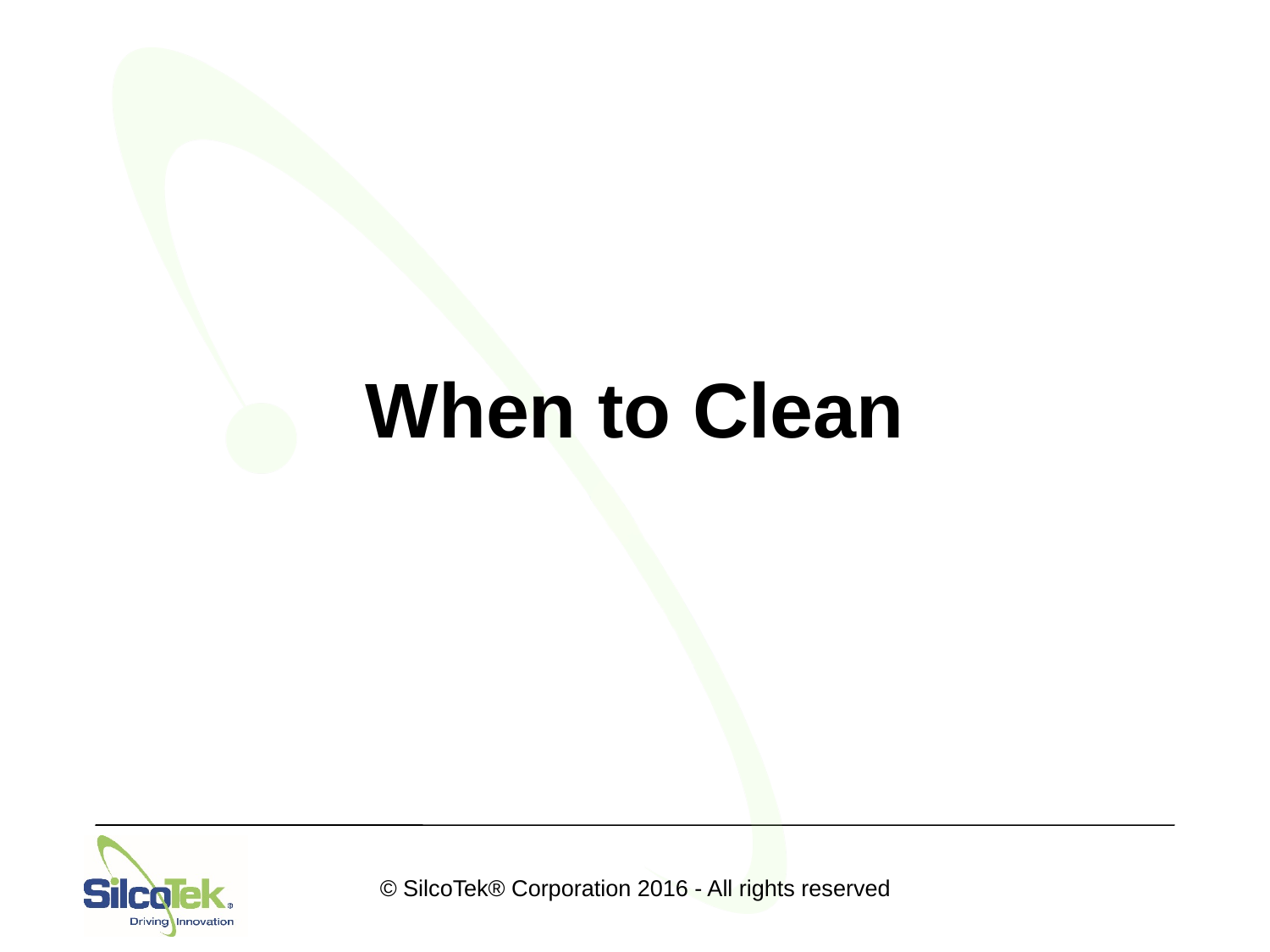

# When to Clean
© SilcoTek® Corporation 2016 - All rights reserved